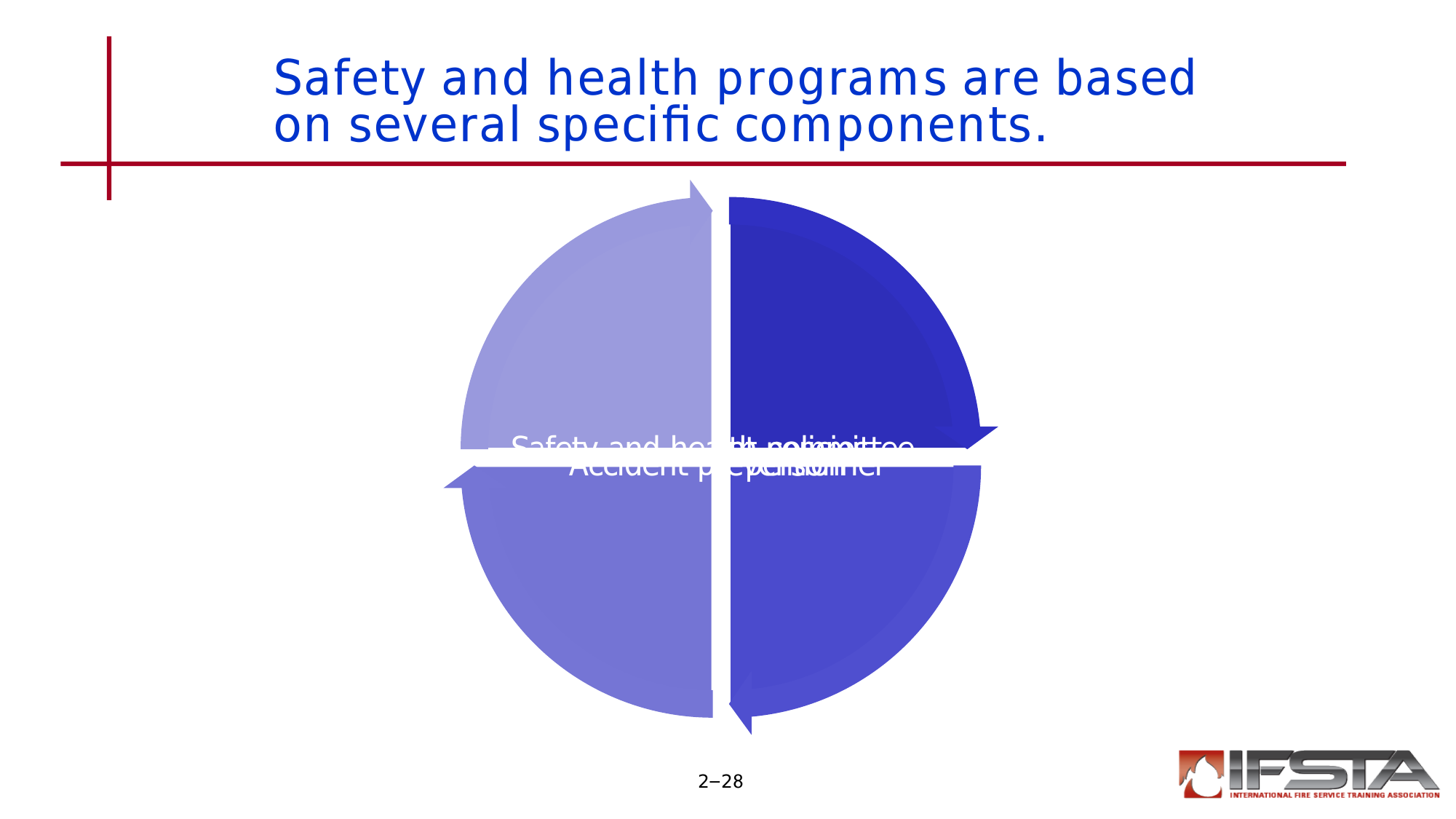

# Safety and health programs are based on several specific components.
Department policies
Training for personnel
Accident prevention
Safety and health committee
2–28